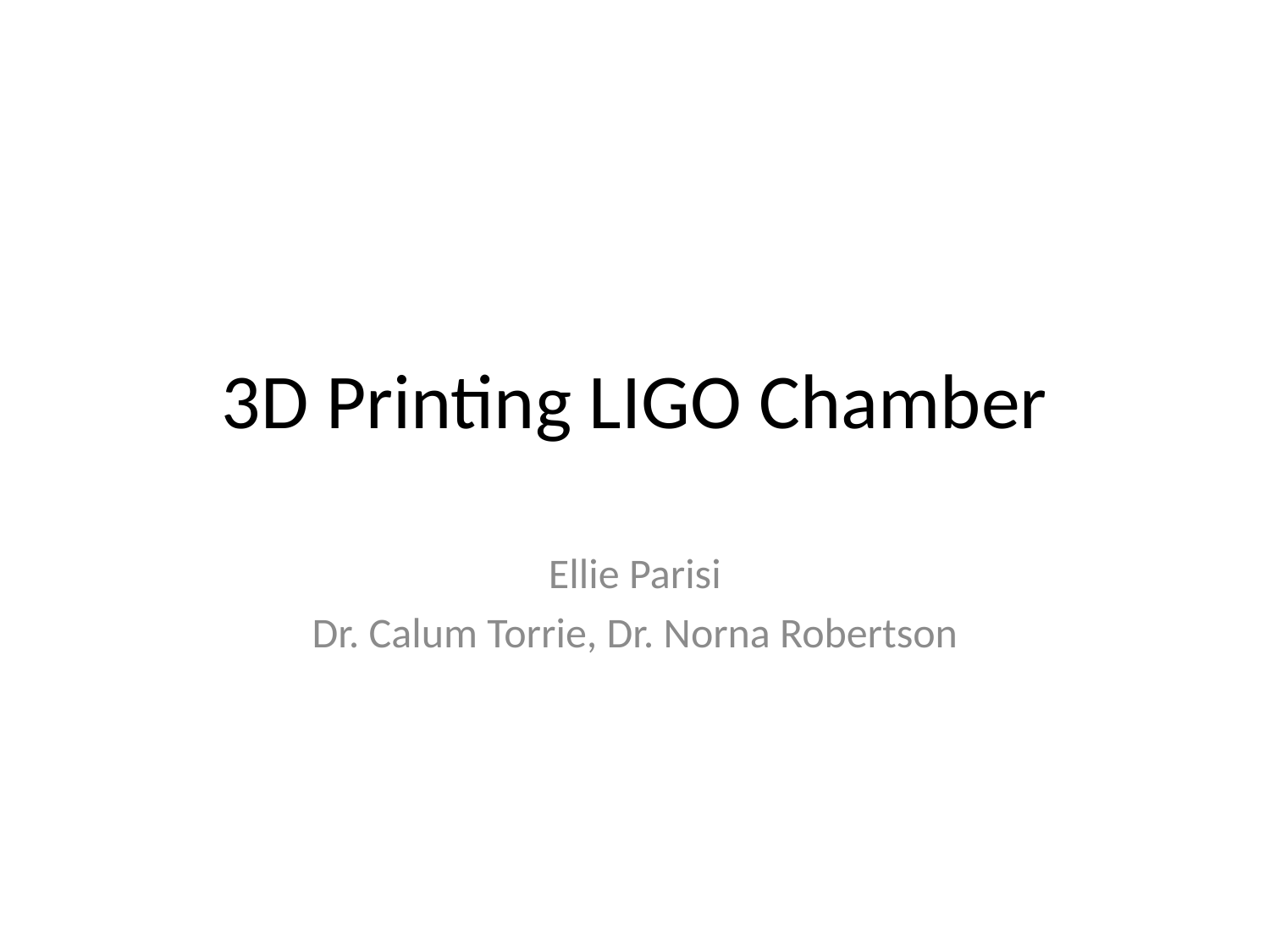

# 3D Printing LIGO Chamber
Ellie Parisi
Dr. Calum Torrie, Dr. Norna Robertson